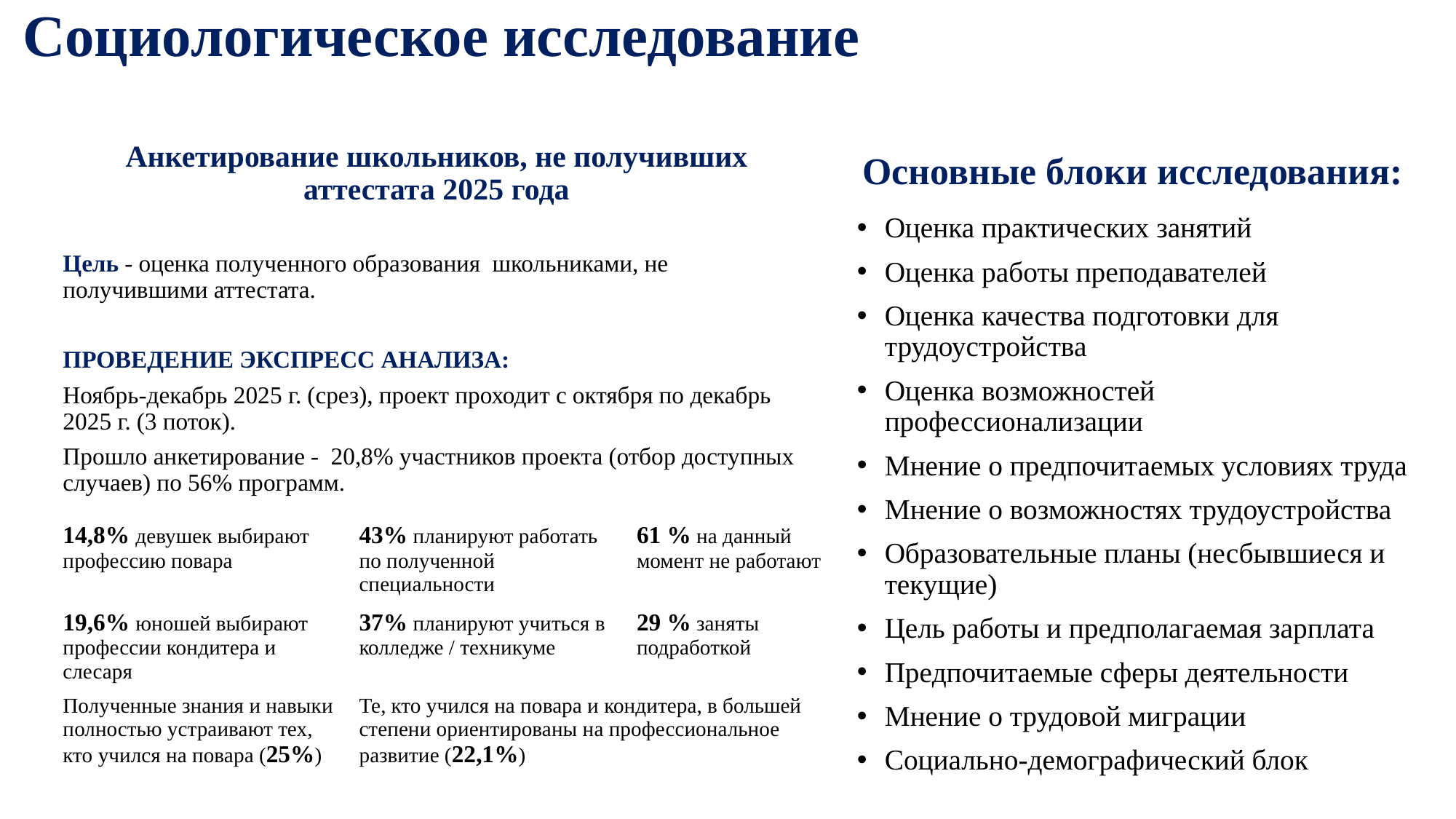

# Социологическое исследование
Анкетирование школьников, не получивших аттестата 2025 года

Цель - оценка полученного образования  школьниками, не получившими аттестата.

ПРОВЕДЕНИЕ ЭКСПРЕСС АНАЛИЗА:
Ноябрь-декабрь 2025 г. (срез), проект проходит с октября по декабрь 2025 г. (3 поток).
Прошло анкетирование -  20,8% участников проекта (отбор доступных случаев) по 56% программ.
Основные блоки исследования:
Оценка практических занятий
Оценка работы преподавателей
Оценка качества подготовки для трудоустройства
Оценка возможностей профессионализации
Мнение о предпочитаемых условиях труда
Мнение о возможностях трудоустройства
Образовательные планы (несбывшиеся и текущие)
Цель работы и предполагаемая зарплата
Предпочитаемые сферы деятельности
Мнение о трудовой миграции
Социально-демографический блок
| 14,8% девушек выбирают профессию повара | 43% планируют работать по полученной специальности | 61 % на данный момент не работают |
| --- | --- | --- |
| 19,6% юношей выбирают профессии кондитера и слесаря | 37% планируют учиться в колледже / техникуме | 29 % заняты подработкой |
| Полученные знания и навыки полностью устраивают тех, кто учился на повара (25%) | Те, кто учился на повара и кондитера, в большей степени ориентированы на профессиональное развитие (22,1%) |  |